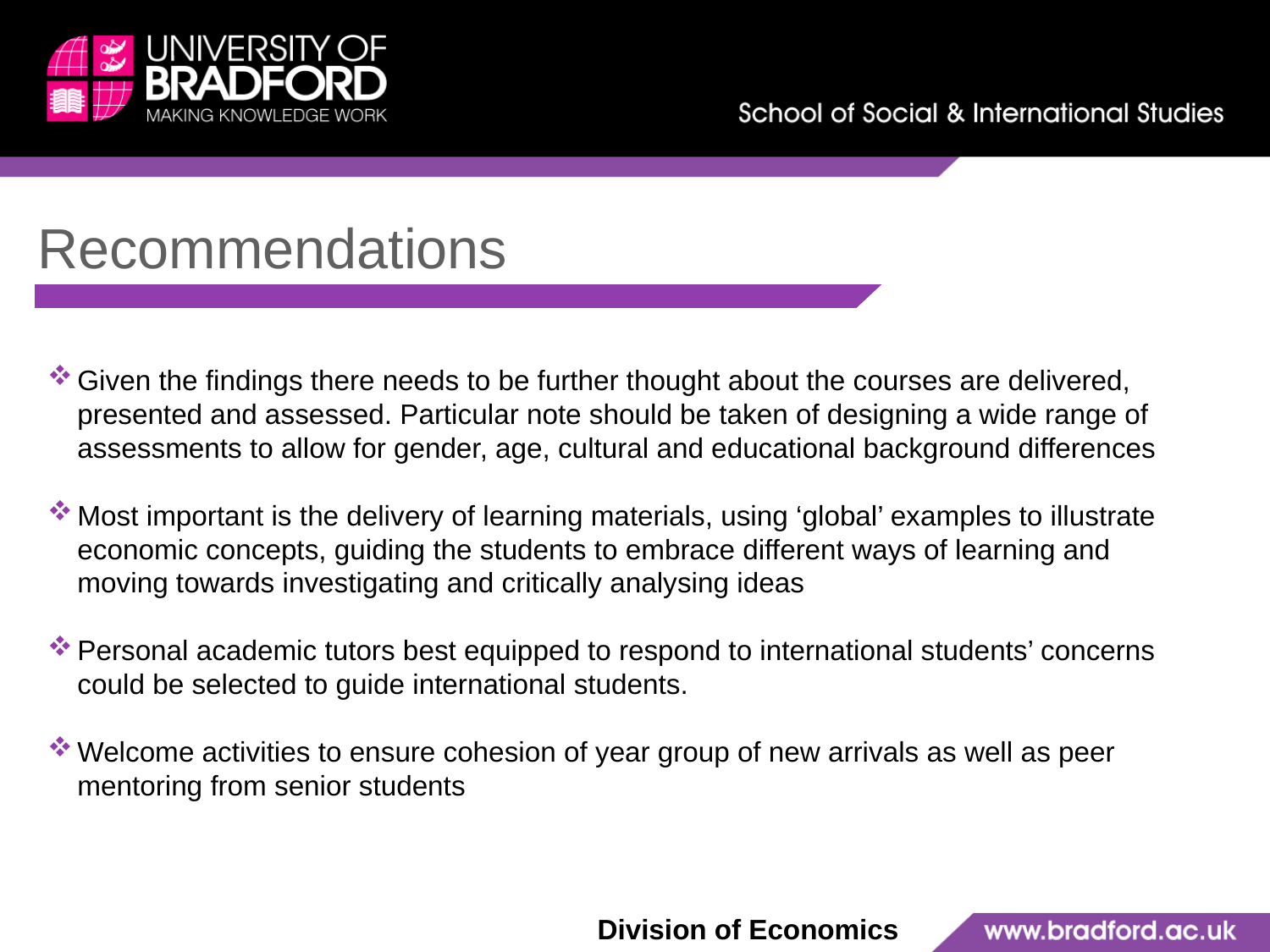

Recommendations

Given the findings there needs to be further thought about the courses are delivered, presented and assessed. Particular note should be taken of designing a wide range of assessments to allow for gender, age, cultural and educational background differences

Most important is the delivery of learning materials, using ‘global’ examples to illustrate economic concepts, guiding the students to embrace different ways of learning and moving towards investigating and critically analysing ideas

Personal academic tutors best equipped to respond to international students’ concerns could be selected to guide international students.

Welcome activities to ensure cohesion of year group of new arrivals as well as peer mentoring from senior students

Division of Economics